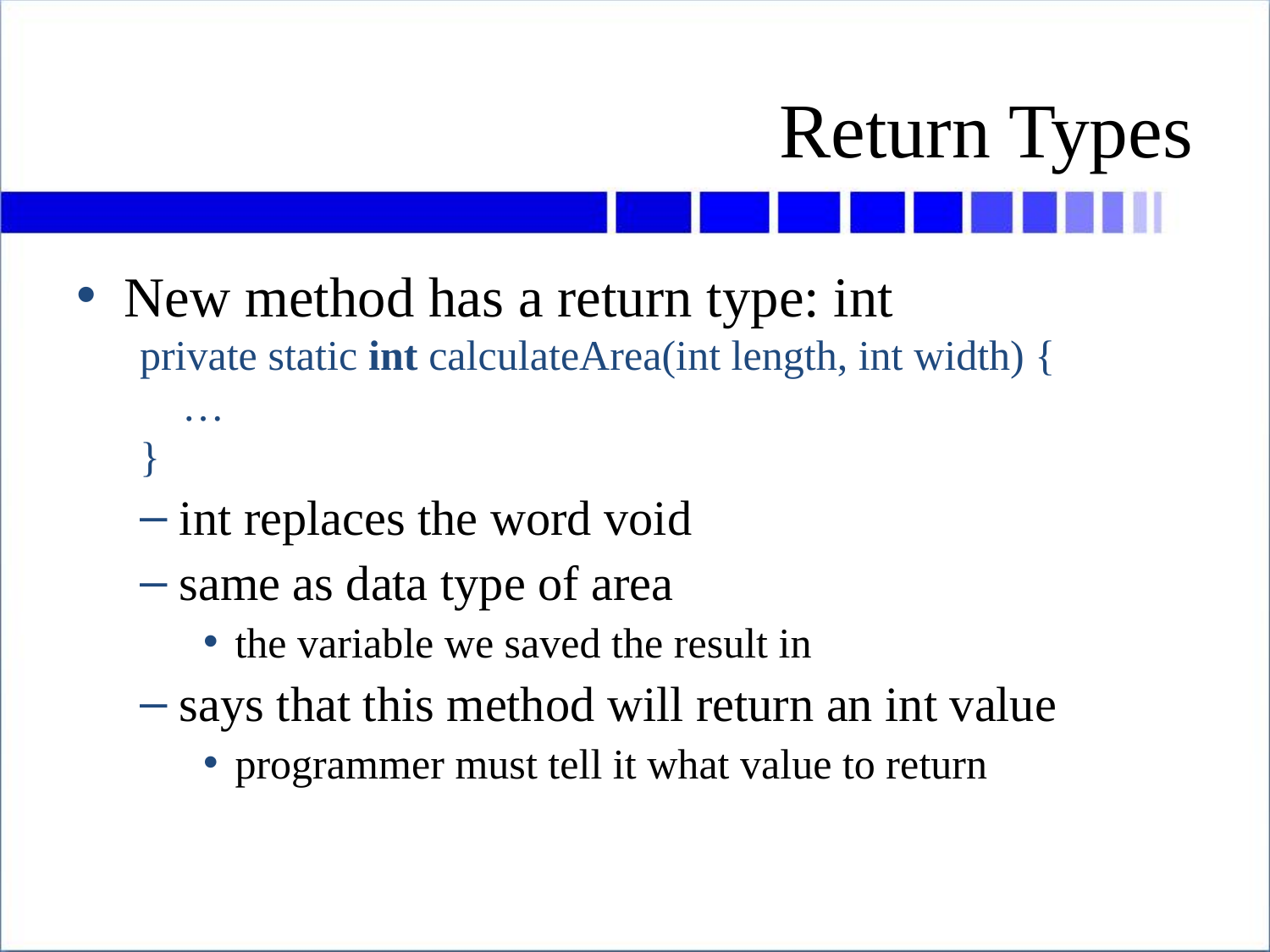

# Return Types
New method has a return type: int
private static int calculateArea(int length, int width) {
    …
}
int replaces the word void
same as data type of area
the variable we saved the result in
says that this method will return an int value
programmer must tell it what value to return